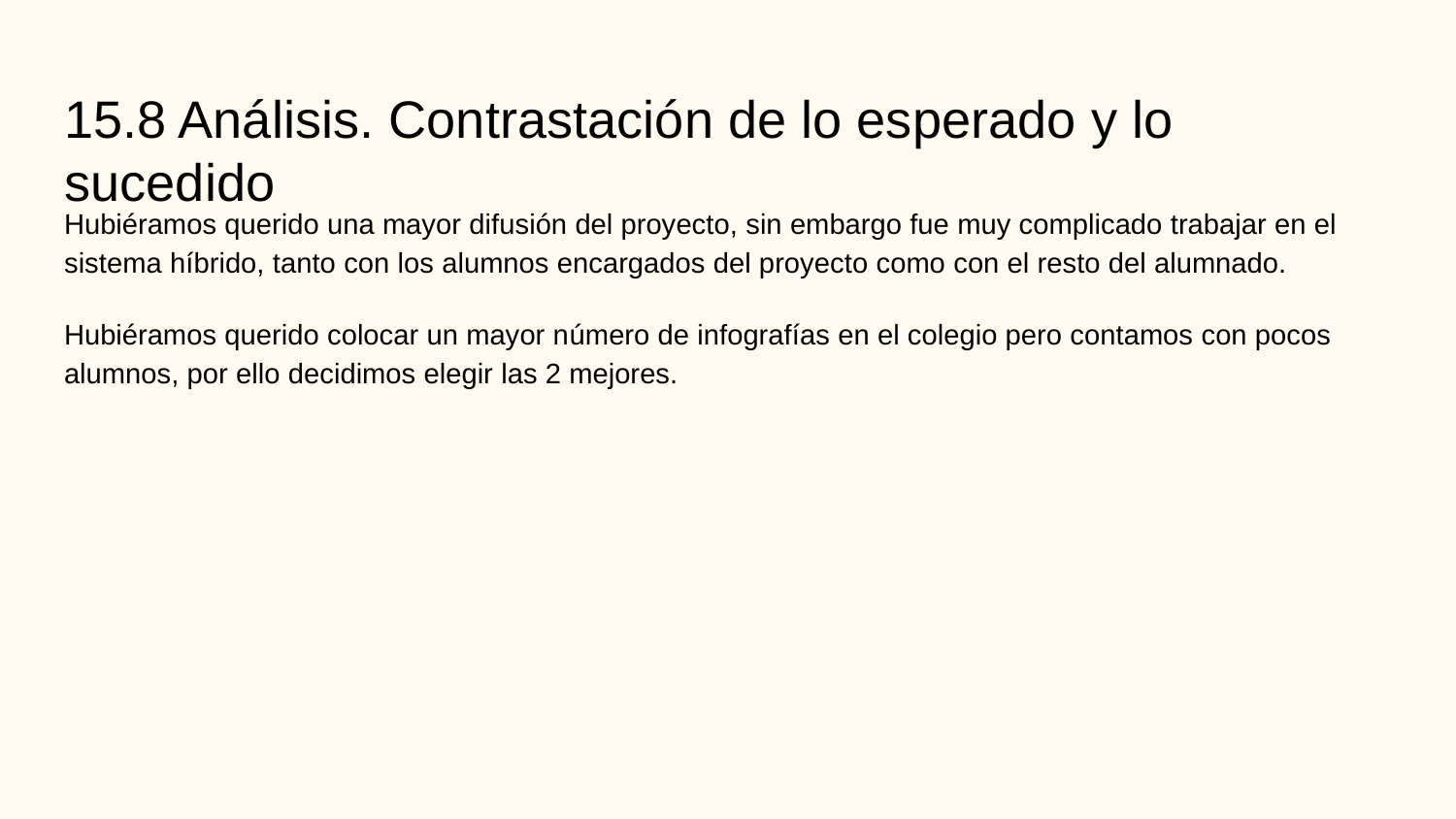

# 15.8 Análisis. Contrastación de lo esperado y lo sucedido
Hubiéramos querido una mayor difusión del proyecto, sin embargo fue muy complicado trabajar en el sistema híbrido, tanto con los alumnos encargados del proyecto como con el resto del alumnado.
Hubiéramos querido colocar un mayor número de infografías en el colegio pero contamos con pocos alumnos, por ello decidimos elegir las 2 mejores.